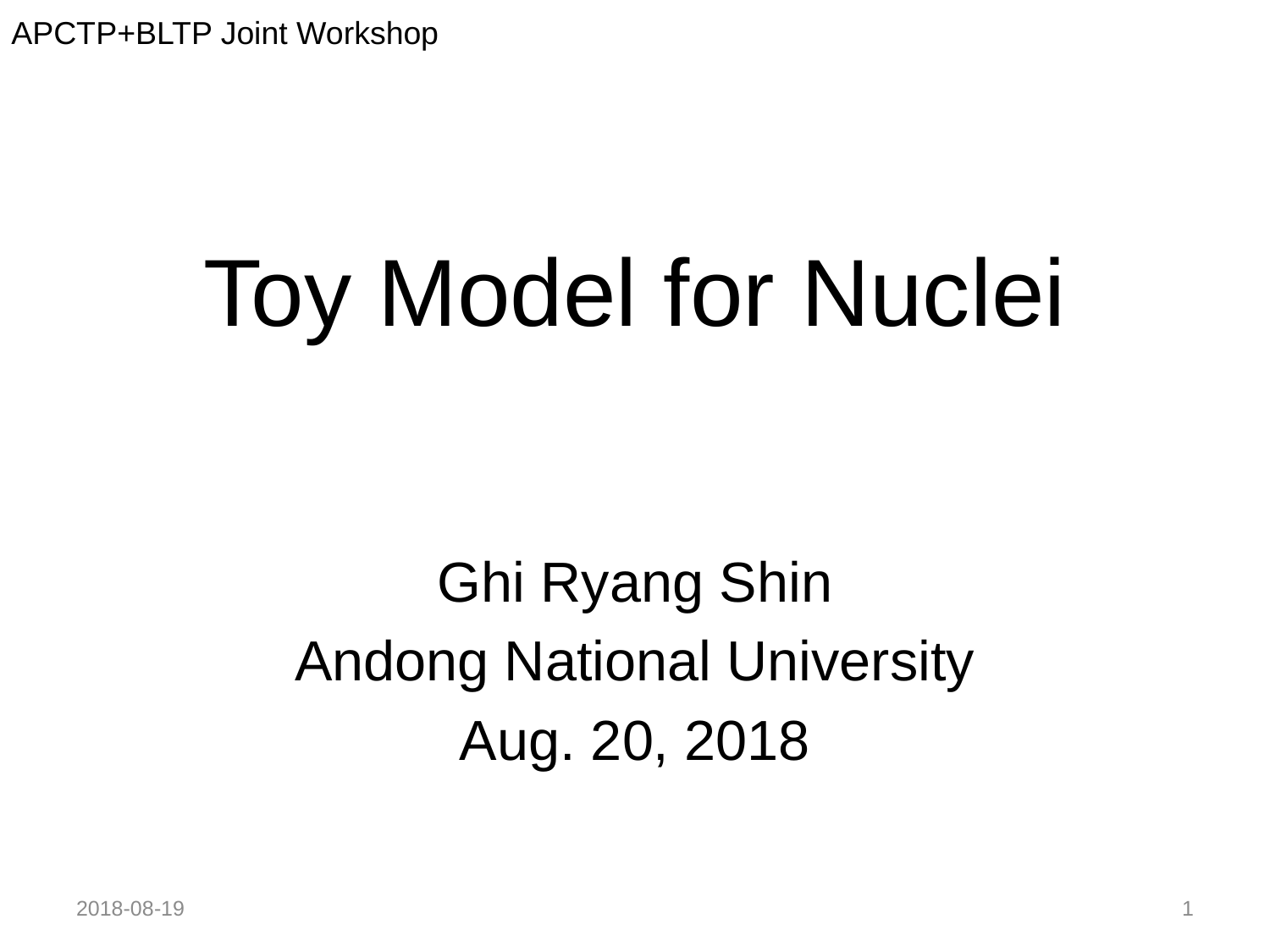

APCTP+BLTP Joint Workshop
# Toy Model for Nuclei
Ghi Ryang Shin
Andong National University
Aug. 20, 2018
2018-08-19
1